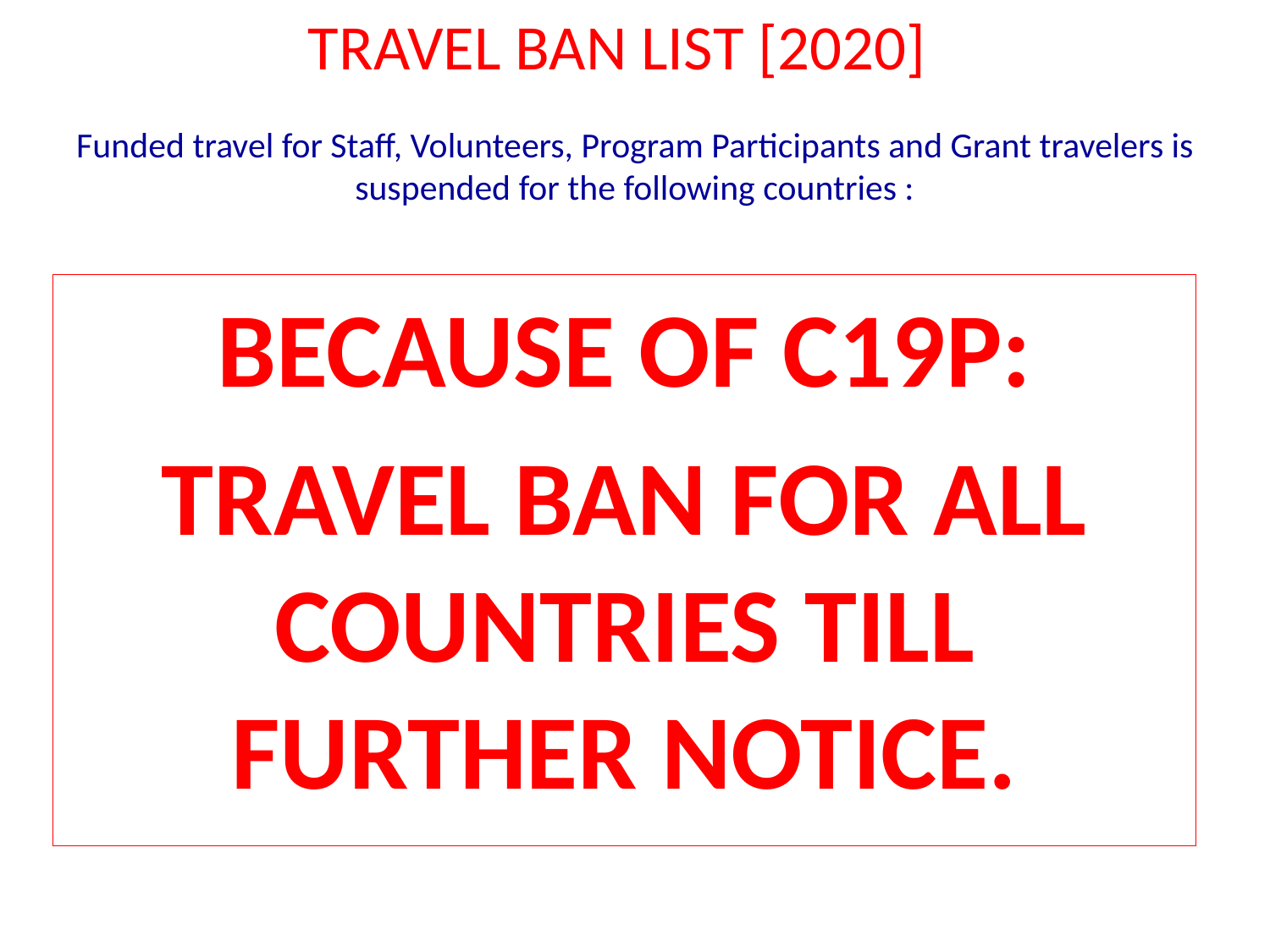

# TRAVEL BAN LIST [2020]
Funded travel for Staff, Volunteers, Program Participants and Grant travelers is suspended for the following countries :
BECAUSE OF C19P:
TRAVEL BAN FOR ALL COUNTRIES TILL FURTHER NOTICE.